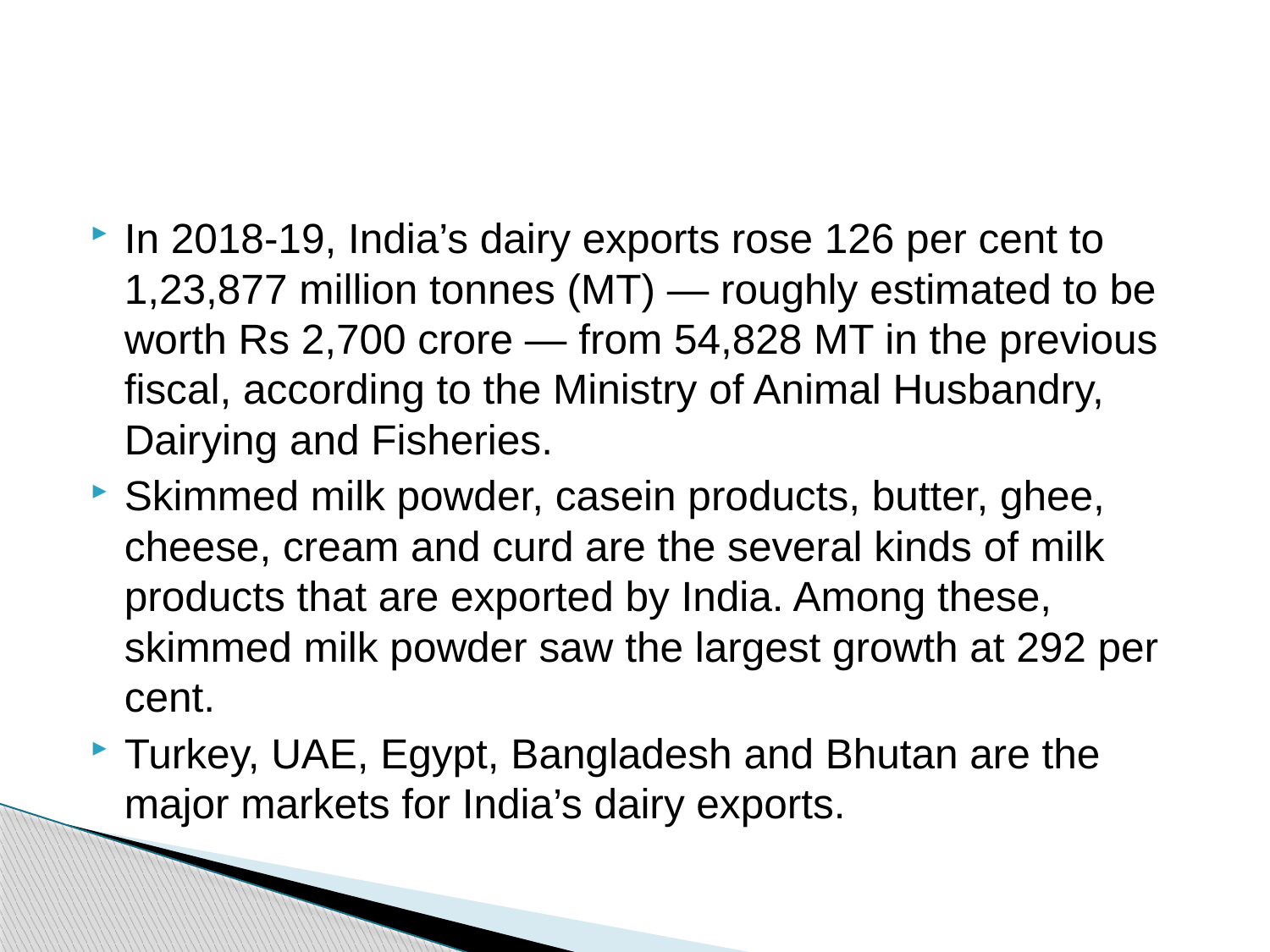

#
In 2018-19, India’s dairy exports rose 126 per cent to 1,23,877 million tonnes (MT) — roughly estimated to be worth Rs 2,700 crore — from 54,828 MT in the previous fiscal, according to the Ministry of Animal Husbandry, Dairying and Fisheries.
Skimmed milk powder, casein products, butter, ghee, cheese, cream and curd are the several kinds of milk products that are exported by India. Among these, skimmed milk powder saw the largest growth at 292 per cent.
Turkey, UAE, Egypt, Bangladesh and Bhutan are the major markets for India’s dairy exports.